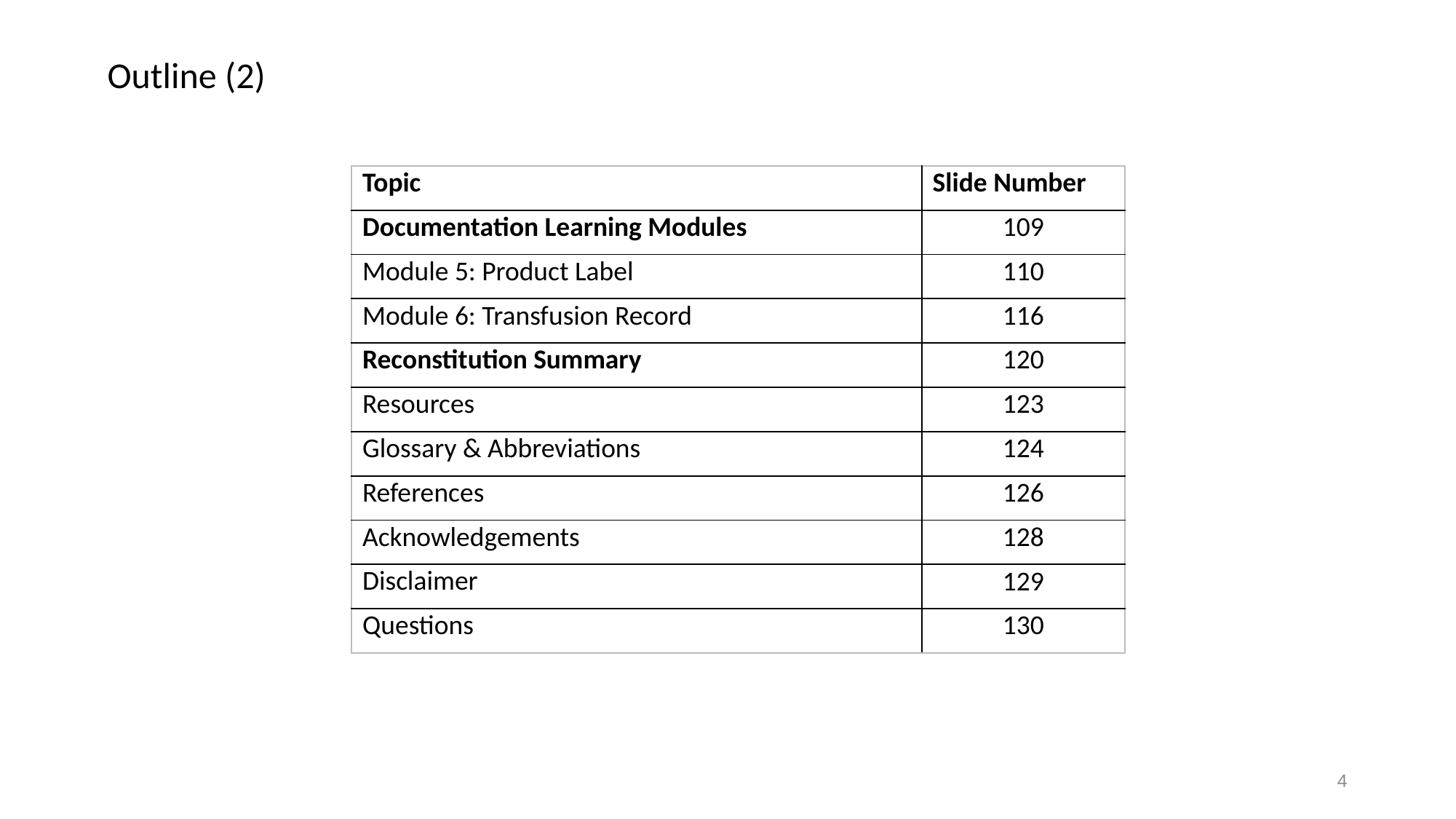

# Outline (2)
| Topic | Slide Number |
| --- | --- |
| Documentation Learning Modules | 109 |
| Module 5: Product Label | 110 |
| Module 6: Transfusion Record | 116 |
| Reconstitution Summary | 120 |
| Resources | 123 |
| Glossary & Abbreviations | 124 |
| References | 126 |
| Acknowledgements | 128 |
| Disclaimer | 129 |
| Questions | 130 |
4